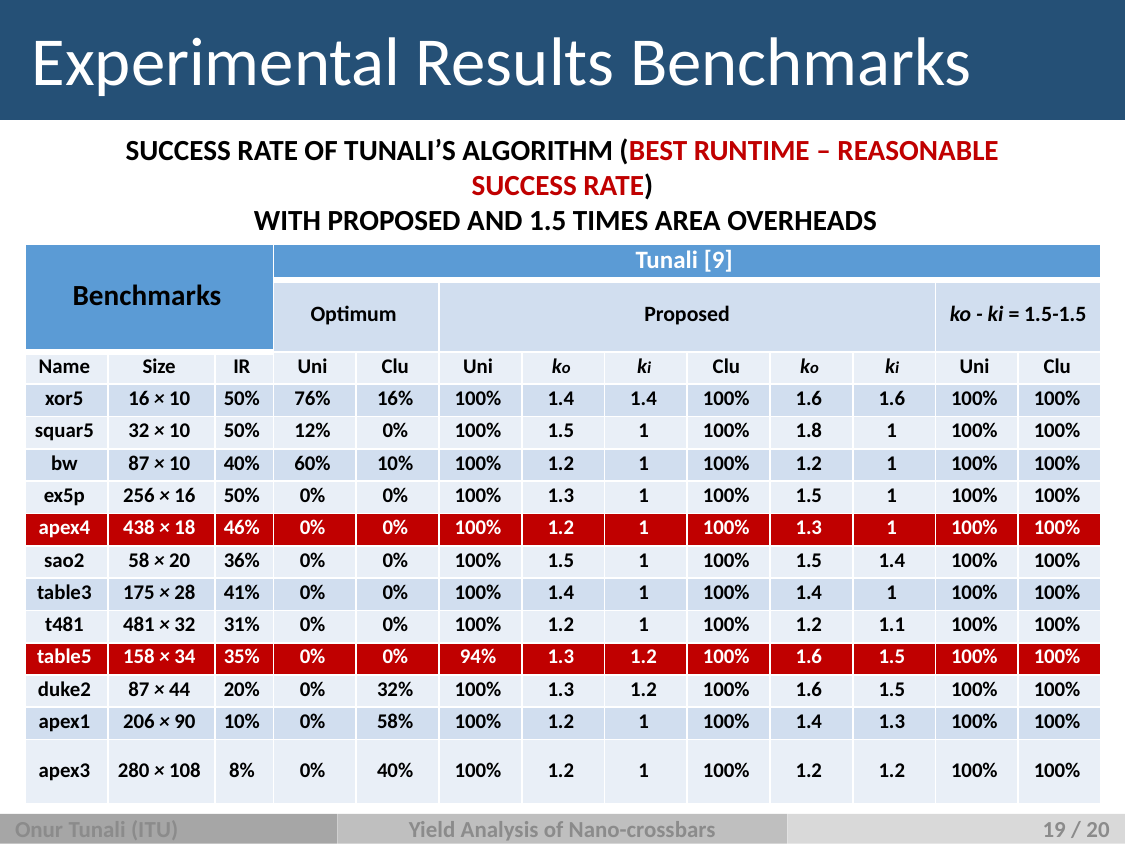

# Experimental Results Benchmarks
Success Rate of Tunali’s Algorıthm (Best Runtıme – Reasonable Success rate)
 wıth Proposed and 1.5 Times Area Overheads
Pd = 20%
| Benchmarks |  |  | Tunali [9] |  |  |  |  |  |  |  |  |  |
| --- | --- | --- | --- | --- | --- | --- | --- | --- | --- | --- | --- | --- |
|  |  |  | Optimum |  | Proposed |  |  |  |  |  | ko - ki = 1.5-1.5 |  |
| Name | Size | IR | Uni | Clu | Uni | ko | ki | Clu | ko | ki | Uni | Clu |
| xor5 | 16 × 10 | 50% | 76% | 16% | 100% | 1.4 | 1.4 | 100% | 1.6 | 1.6 | 100% | 100% |
| squar5 | 32 × 10 | 50% | 12% | 0% | 100% | 1.5 | 1 | 100% | 1.8 | 1 | 100% | 100% |
| bw | 87 × 10 | 40% | 60% | 10% | 100% | 1.2 | 1 | 100% | 1.2 | 1 | 100% | 100% |
| ex5p | 256 × 16 | 50% | 0% | 0% | 100% | 1.3 | 1 | 100% | 1.5 | 1 | 100% | 100% |
| apex4 | 438 × 18 | 46% | 0% | 0% | 100% | 1.2 | 1 | 100% | 1.3 | 1 | 100% | 100% |
| sao2 | 58 × 20 | 36% | 0% | 0% | 100% | 1.5 | 1 | 100% | 1.5 | 1.4 | 100% | 100% |
| table3 | 175 × 28 | 41% | 0% | 0% | 100% | 1.4 | 1 | 100% | 1.4 | 1 | 100% | 100% |
| t481 | 481 × 32 | 31% | 0% | 0% | 100% | 1.2 | 1 | 100% | 1.2 | 1.1 | 100% | 100% |
| table5 | 158 × 34 | 35% | 0% | 0% | 94% | 1.3 | 1.2 | 100% | 1.6 | 1.5 | 100% | 100% |
| duke2 | 87 × 44 | 20% | 0% | 32% | 100% | 1.3 | 1.2 | 100% | 1.6 | 1.5 | 100% | 100% |
| apex1 | 206 × 90 | 10% | 0% | 58% | 100% | 1.2 | 1 | 100% | 1.4 | 1.3 | 100% | 100% |
| apex3 | 280 × 108 | 8% | 0% | 40% | 100% | 1.2 | 1 | 100% | 1.2 | 1.2 | 100% | 100% |
| Benchmarks |  |  | Tunali [9] |  |  |  |  |  |  |  |  |  |
| --- | --- | --- | --- | --- | --- | --- | --- | --- | --- | --- | --- | --- |
|  |  |  | Optimum |  | Proposed |  |  |  |  |  | ko - ki = 1.5-1.5 |  |
| Name | Size | IR | Uni | Clu | Uni | ko | ki | Clu | ko | ki | Uni | Clu |
| xor5 | 16 × 10 | 50% | 76% | 16% | 100% | 1.4 | 1.4 | 100% | 1.6 | 1.6 | 100% | 100% |
| squar5 | 32 × 10 | 50% | 12% | 0% | 100% | 1.5 | 1 | 100% | 1.8 | 1 | 100% | 100% |
| bw | 87 × 10 | 40% | 60% | 10% | 100% | 1.2 | 1 | 100% | 1.2 | 1 | 100% | 100% |
| ex5p | 256 × 16 | 50% | 0% | 0% | 100% | 1.3 | 1 | 100% | 1.5 | 1 | 100% | 100% |
| apex4 | 438 × 18 | 46% | 0% | 0% | 100% | 1.2 | 1 | 100% | 1.3 | 1 | 100% | 100% |
| sao2 | 58 × 20 | 36% | 0% | 0% | 100% | 1.5 | 1 | 100% | 1.5 | 1.4 | 100% | 100% |
| table3 | 175 × 28 | 41% | 0% | 0% | 100% | 1.4 | 1 | 100% | 1.4 | 1 | 100% | 100% |
| t481 | 481 × 32 | 31% | 0% | 0% | 100% | 1.2 | 1 | 100% | 1.2 | 1.1 | 100% | 100% |
| table5 | 158 × 34 | 35% | 0% | 0% | 94% | 1.3 | 1.2 | 100% | 1.6 | 1.5 | 100% | 100% |
| duke2 | 87 × 44 | 20% | 0% | 32% | 100% | 1.3 | 1.2 | 100% | 1.6 | 1.5 | 100% | 100% |
| apex1 | 206 × 90 | 10% | 0% | 58% | 100% | 1.2 | 1 | 100% | 1.4 | 1.3 | 100% | 100% |
| apex3 | 280 × 108 | 8% | 0% | 40% | 100% | 1.2 | 1 | 100% | 1.2 | 1.2 | 100% | 100% |
Onur Tunali (ITU)
Yield Analysis of Nano-crossbars
19 / 20